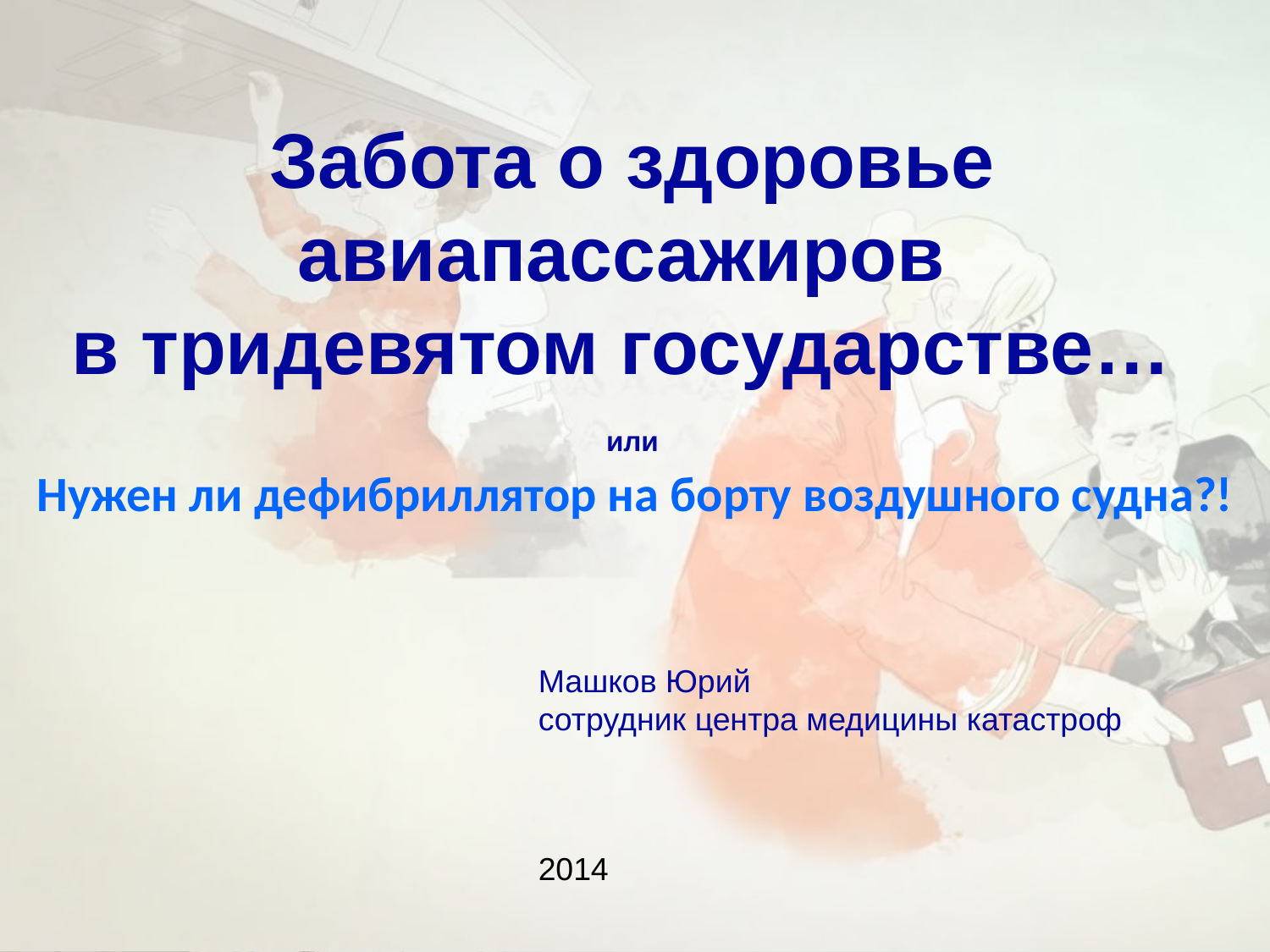

# Забота о здоровье авиапассажиров в тридевятом государстве… или
Нужен ли дефибриллятор на борту воздушного судна?!
Машков Юрий
сотрудник центра медицины катастроф
2014